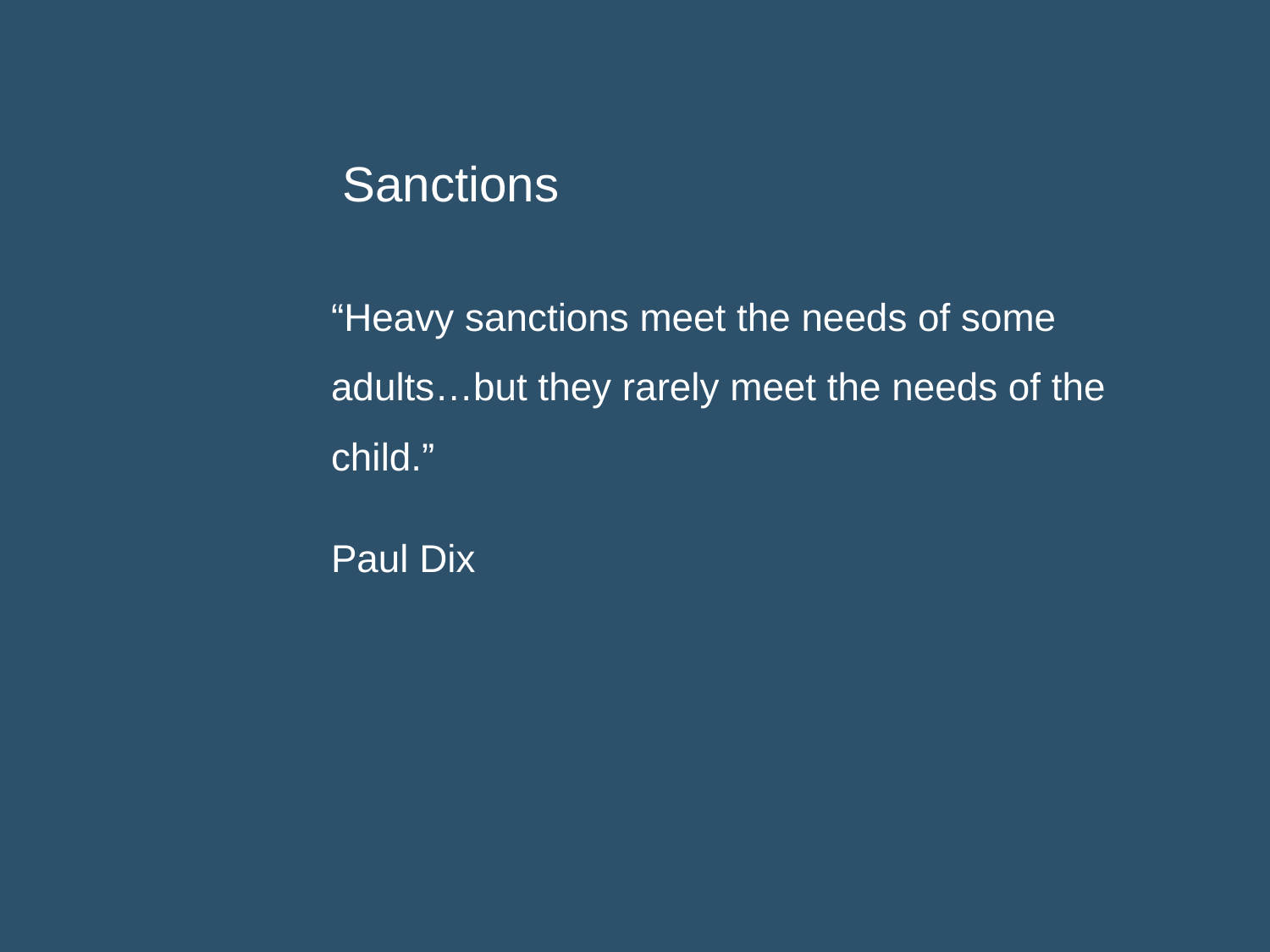

# Sanctions
“Heavy sanctions meet the needs of some adults…but they rarely meet the needs of the child.”
Paul Dix